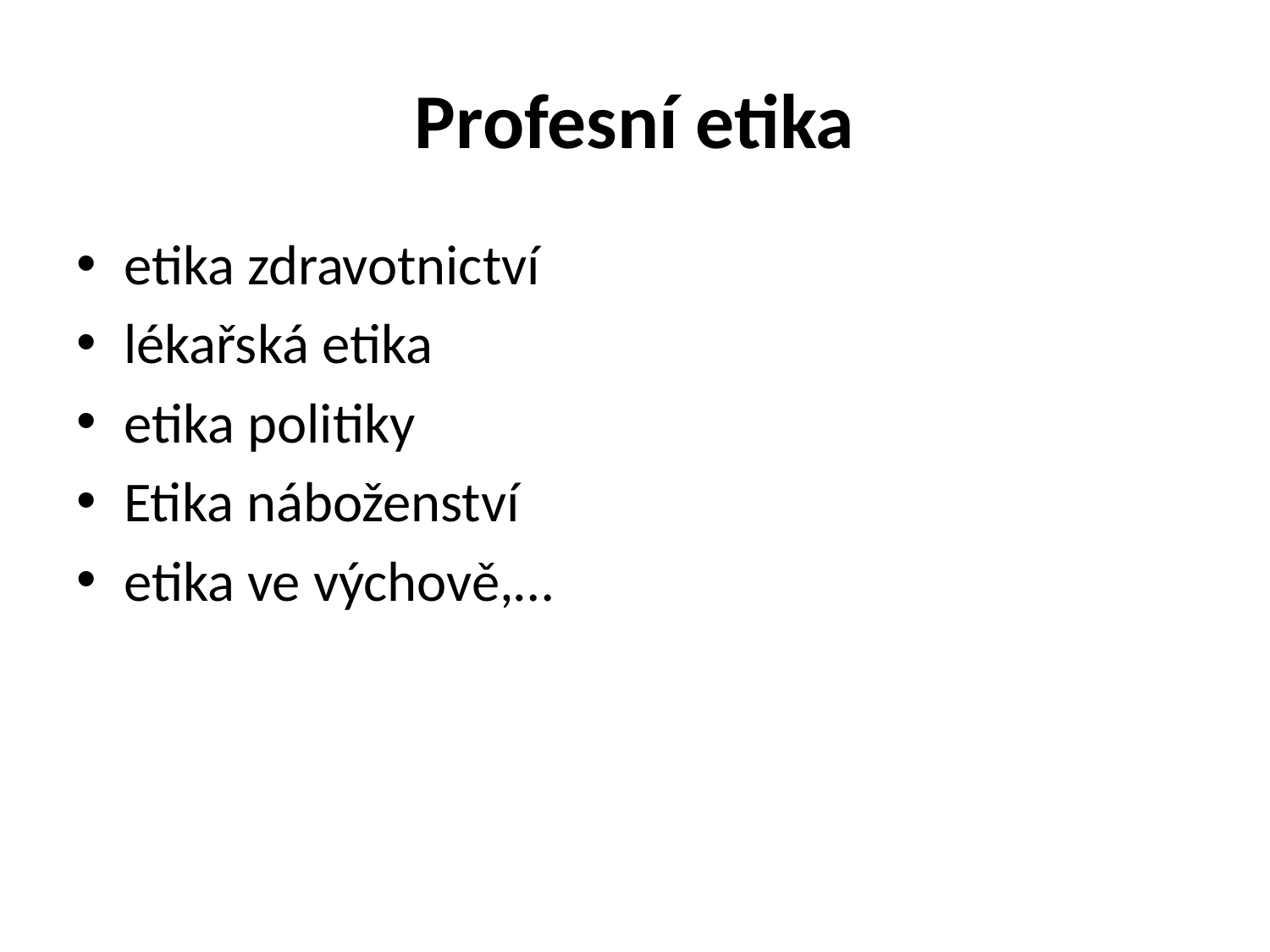

# Profesní etika
etika zdravotnictví
lékařská etika
etika politiky
Etika náboženství
etika ve výchově,…